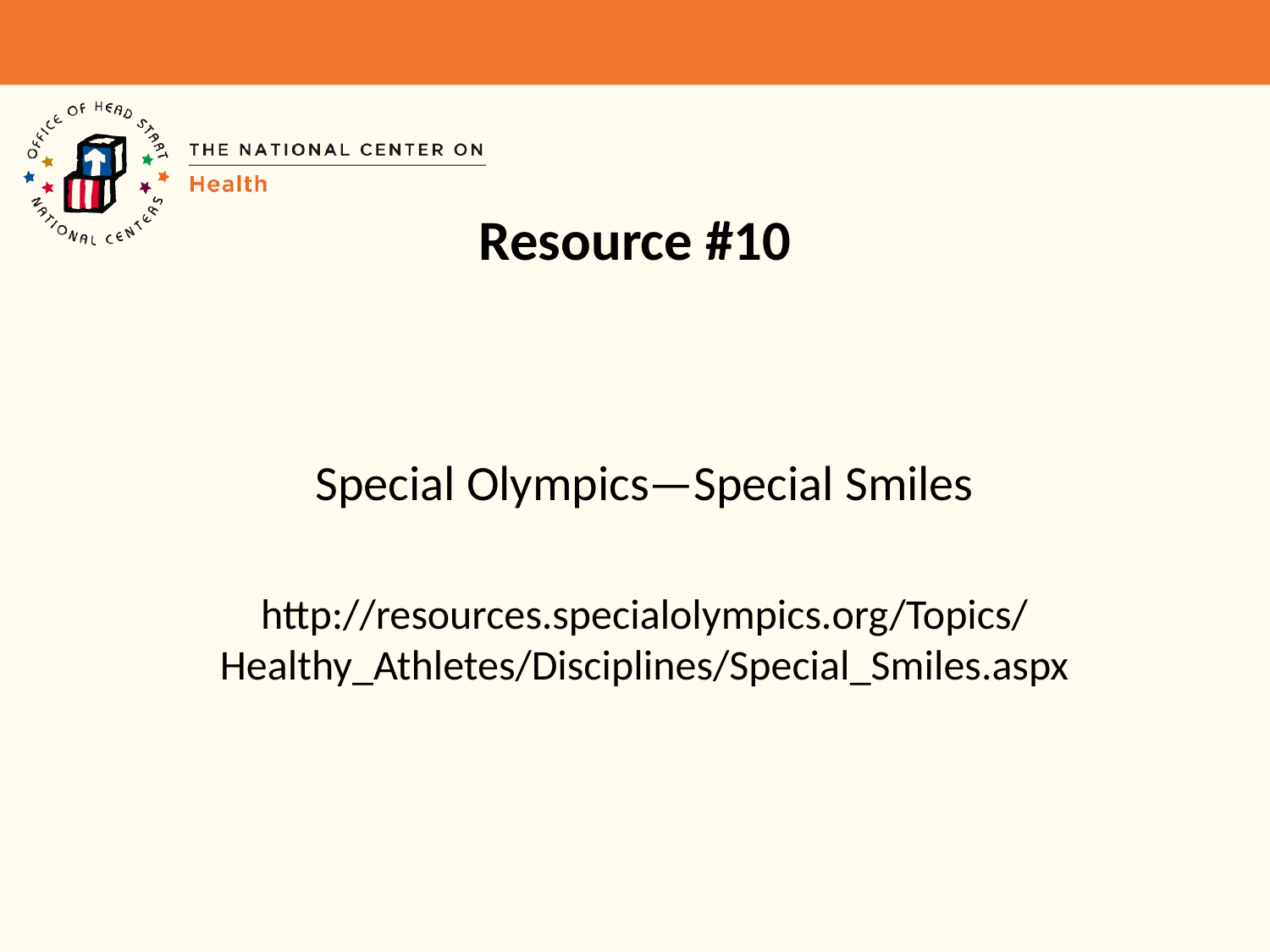

# Resource #10
Special Olympics—Special Smiles

http://resources.specialolympics.org/Topics/
Healthy_Athletes/Disciplines/Special_Smiles.aspx